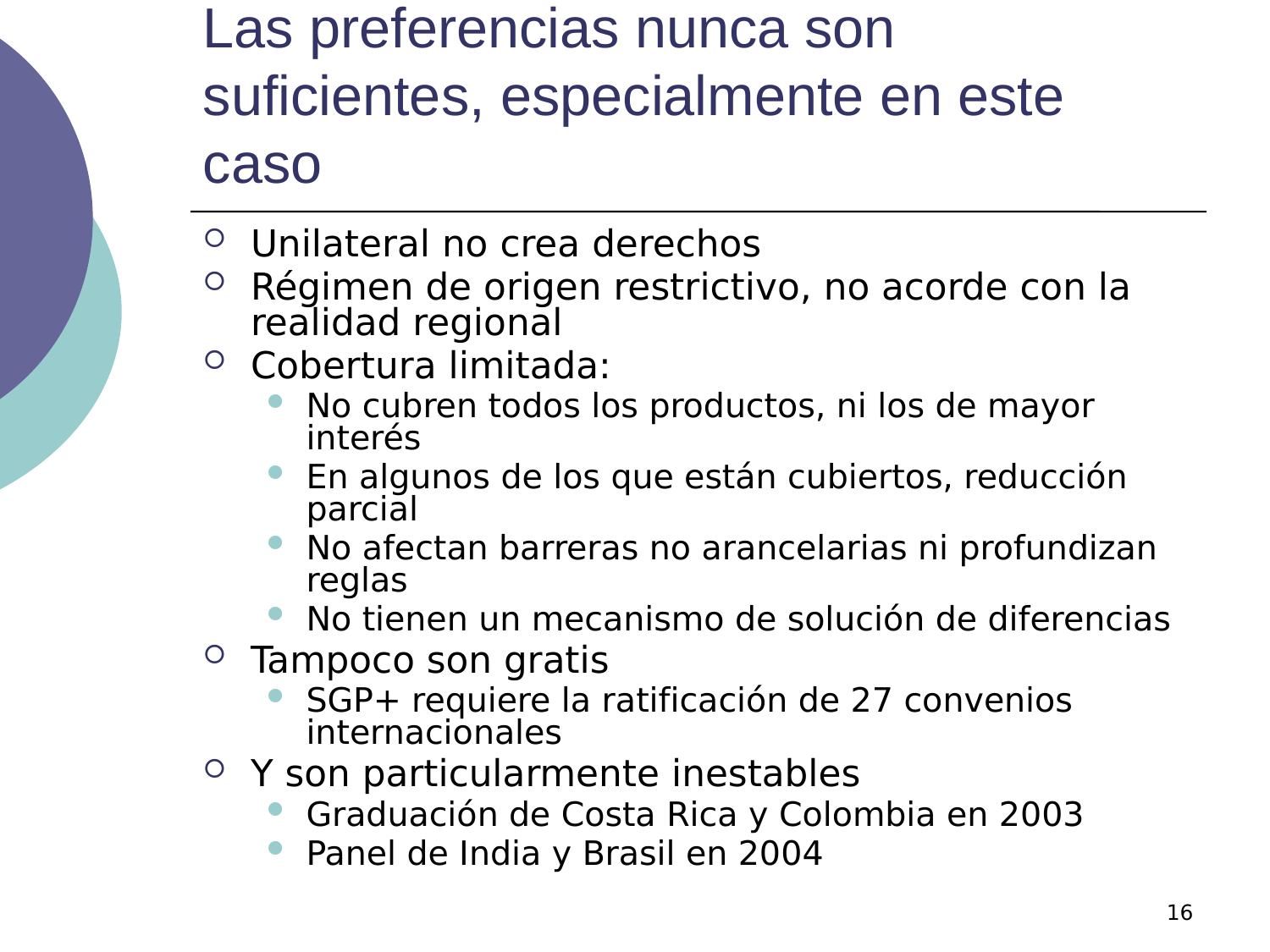

# Las preferencias nunca son suficientes, especialmente en este caso

Unilateral no crea derechos
Régimen de origen restrictivo, no acorde con la realidad regional
Cobertura limitada:
No cubren todos los productos, ni los de mayor interés
En algunos de los que están cubiertos, reducción parcial
No afectan barreras no arancelarias ni profundizan reglas
No tienen un mecanismo de solución de diferencias
Tampoco son gratis
SGP+ requiere la ratificación de 27 convenios internacionales
Y son particularmente inestables
Graduación de Costa Rica y Colombia en 2003
Panel de India y Brasil en 2004
16